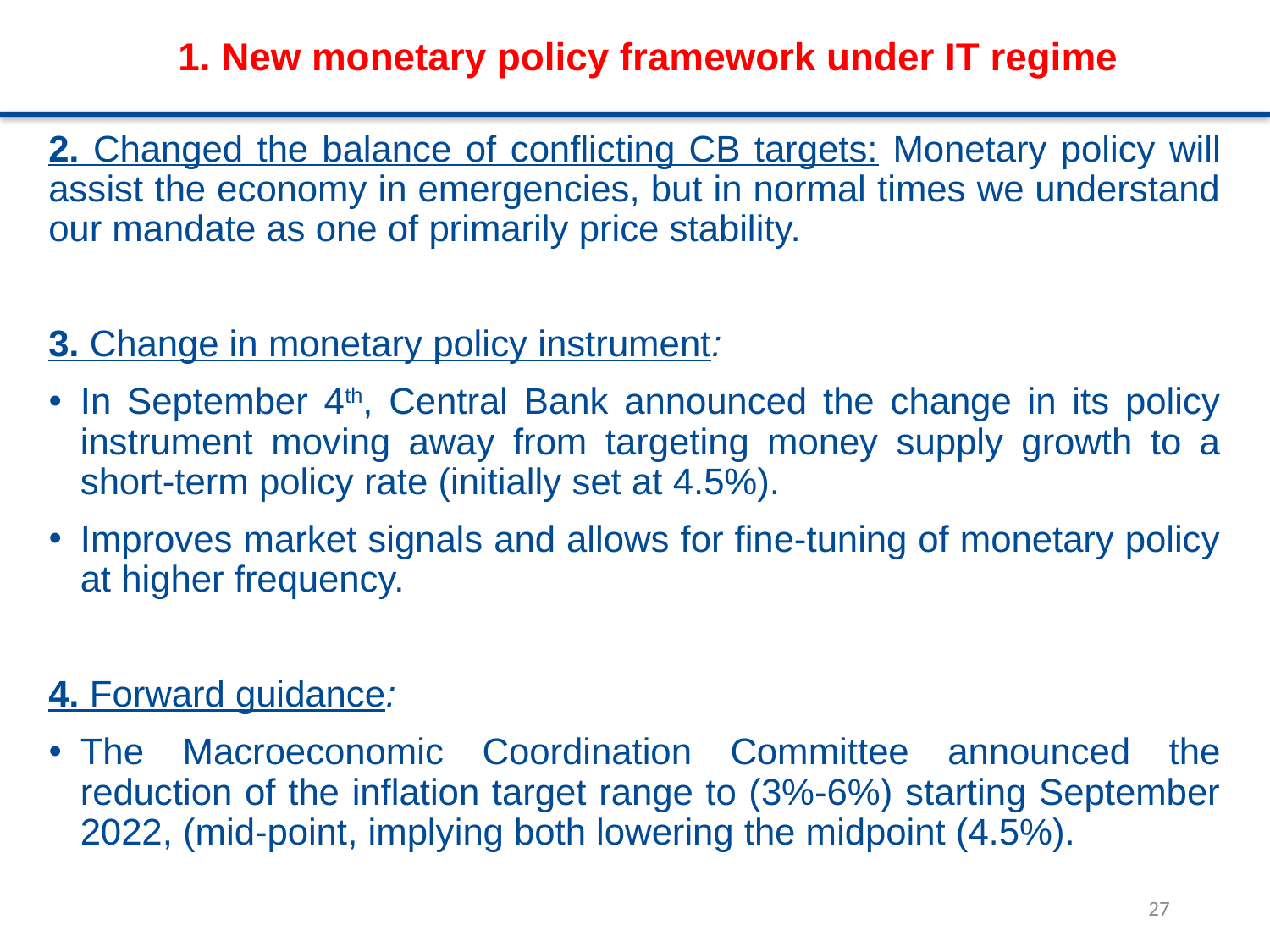

1. New monetary policy framework under IT regime

2. Changed the balance of conflicting CB targets: Monetary policy will assist the economy in emergencies, but in normal times we understand our mandate as one of primarily price stability.

3. Change in monetary policy instrument:
In September 4th, Central Bank announced the change in its policy instrument moving away from targeting money supply growth to a short-term policy rate (initially set at 4.5%).
Improves market signals and allows for fine-tuning of monetary policy at higher frequency.

4. Forward guidance:
The Macroeconomic Coordination Committee announced the reduction of the inflation target range to (3%-6%) starting September 2022, (mid-point, implying both lowering the midpoint (4.5%).

27